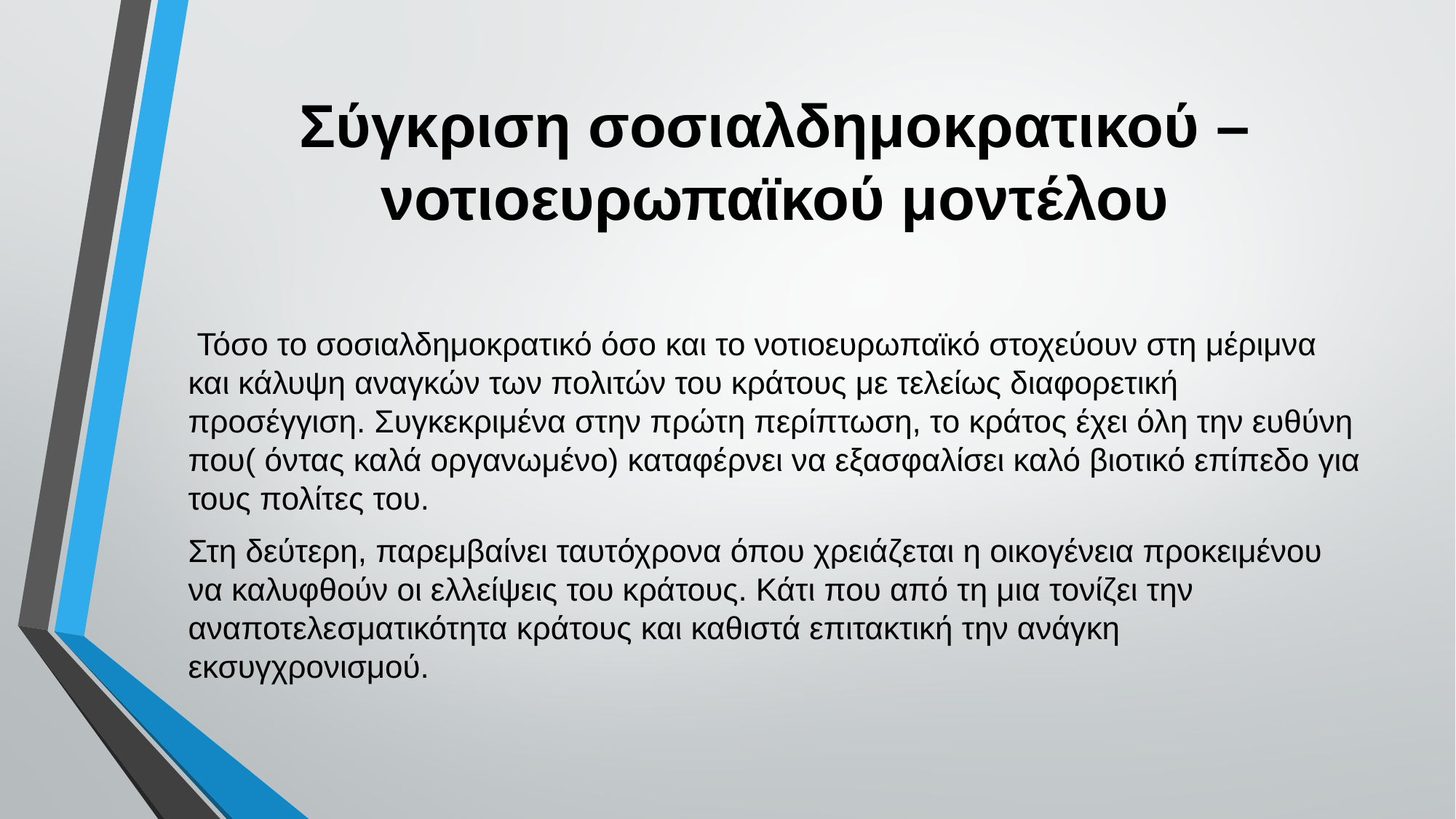

# Σύγκριση σοσιαλδημοκρατικού – νοτιοευρωπαϊκού μοντέλου
 Τόσο το σοσιαλδημοκρατικό όσο και το νοτιοευρωπαϊκό στοχεύουν στη μέριμνα και κάλυψη αναγκών των πολιτών του κράτους με τελείως διαφορετική προσέγγιση. Συγκεκριμένα στην πρώτη περίπτωση, το κράτος έχει όλη την ευθύνη που( όντας καλά οργανωμένο) καταφέρνει να εξασφαλίσει καλό βιοτικό επίπεδο για τους πολίτες του.
Στη δεύτερη, παρεμβαίνει ταυτόχρονα όπου χρειάζεται η οικογένεια προκειμένου να καλυφθούν οι ελλείψεις του κράτους. Κάτι που από τη μια τονίζει την αναποτελεσματικότητα κράτους και καθιστά επιτακτική την ανάγκη εκσυγχρονισμού.